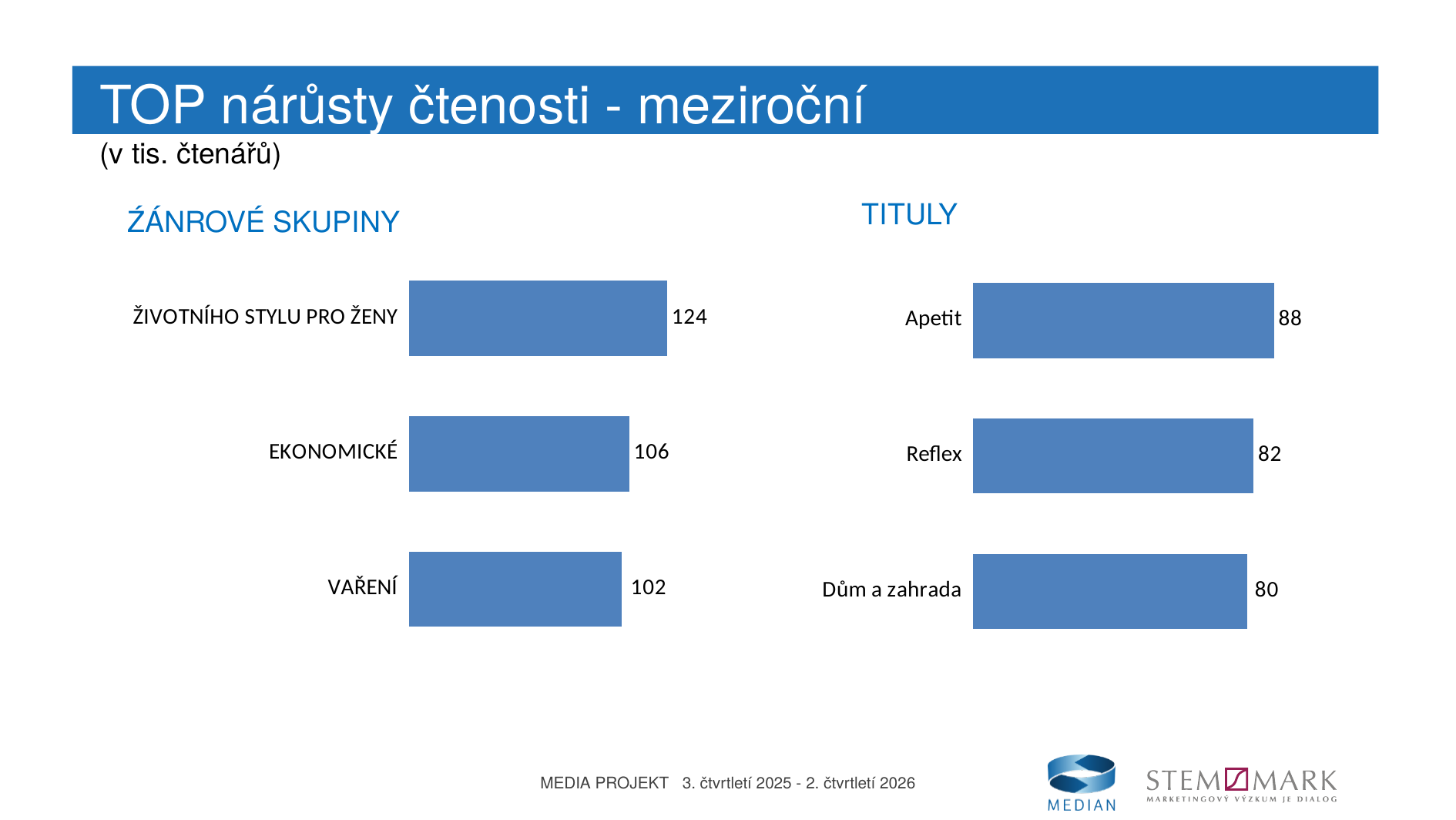

TOP nárůsty čtenosti - meziroční
(v tis. čtenářů)
TITULY
ŹÁNROVÉ SKUPINY

### Chart

| Category | změna |
|---|---|
| ŽIVOTNÍHO STYLU PRO ŽENY | 123.73565017073986 |
| EKONOMICKÉ | 105.63343981074601 |
| VAŘENÍ | 102.05657986155904 |

### Chart

| Category | změna |
|---|---|
| Apetit | 88.12799946148999 |
| Reflex | 82.16343231299899 |
| Dům a zahrada | 80.39205443416299 |